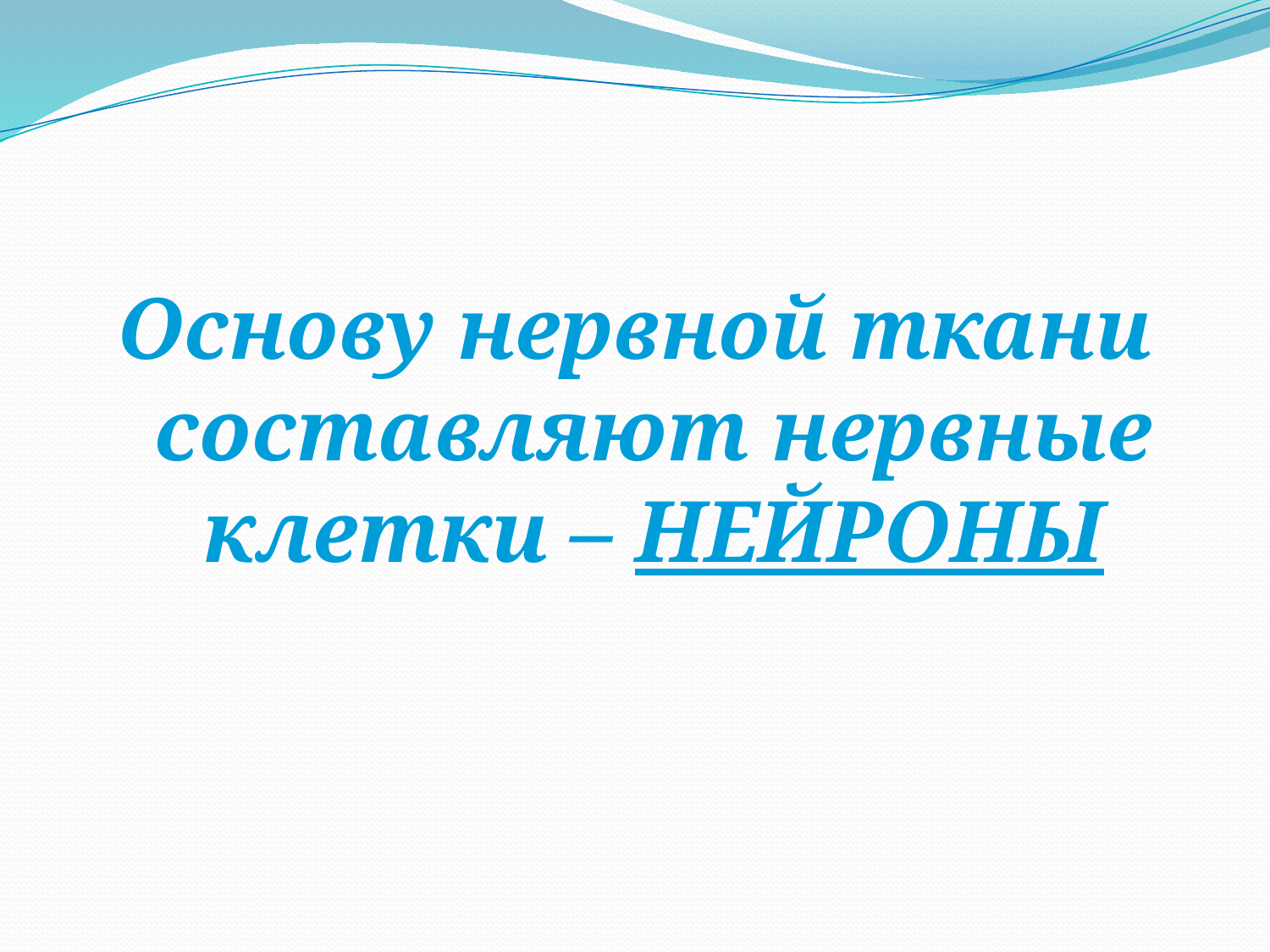

# .
Основу нервной ткани составляют нервные клетки – НЕЙРОНЫ